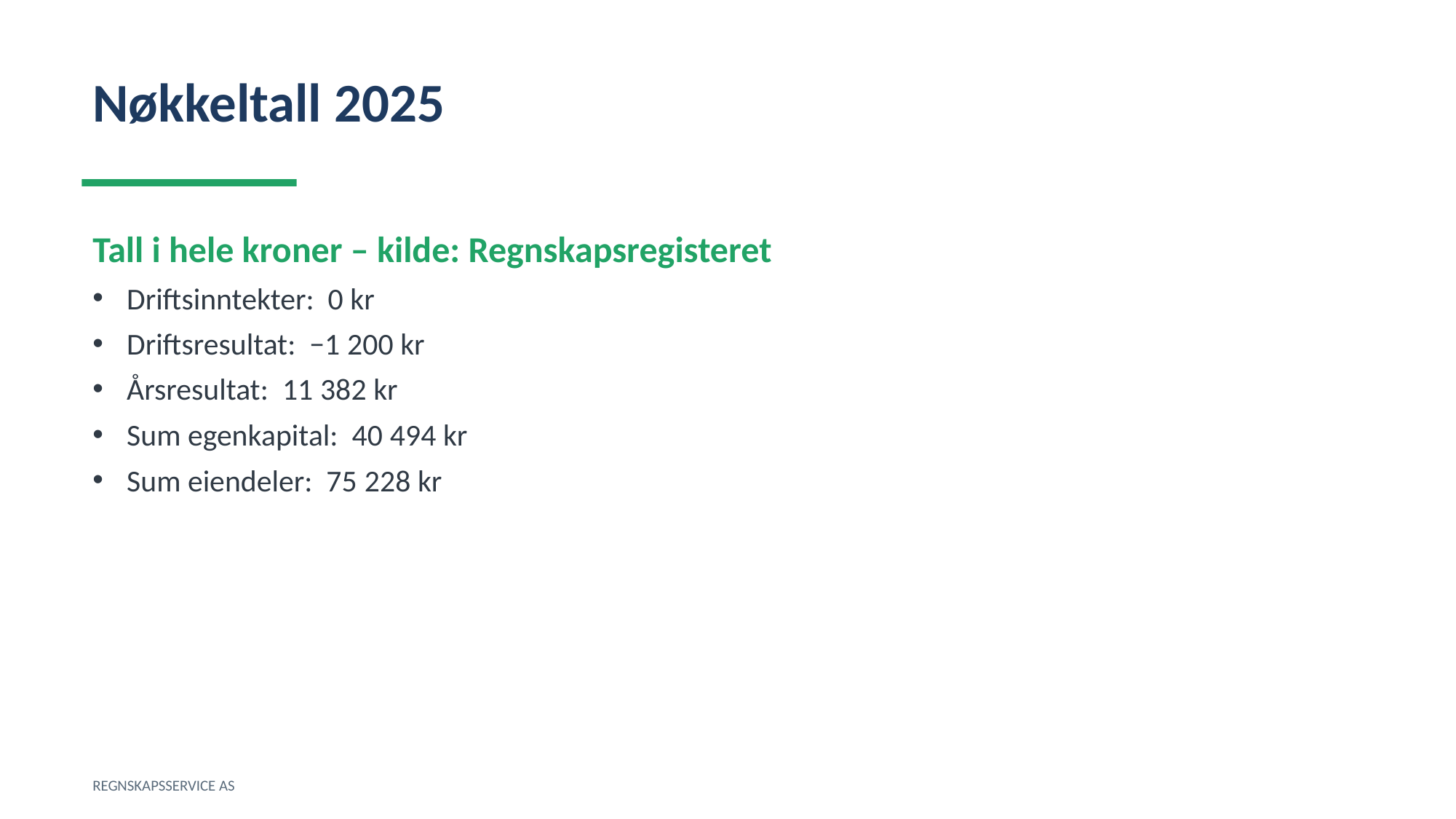

Nøkkeltall 2025

Tall i hele kroner – kilde: Regnskapsregisteret
Driftsinntekter:  0 kr
Driftsresultat:  −1 200 kr
Årsresultat:  11 382 kr
Sum egenkapital:  40 494 kr
Sum eiendeler:  75 228 kr
REGNSKAPSSERVICE AS